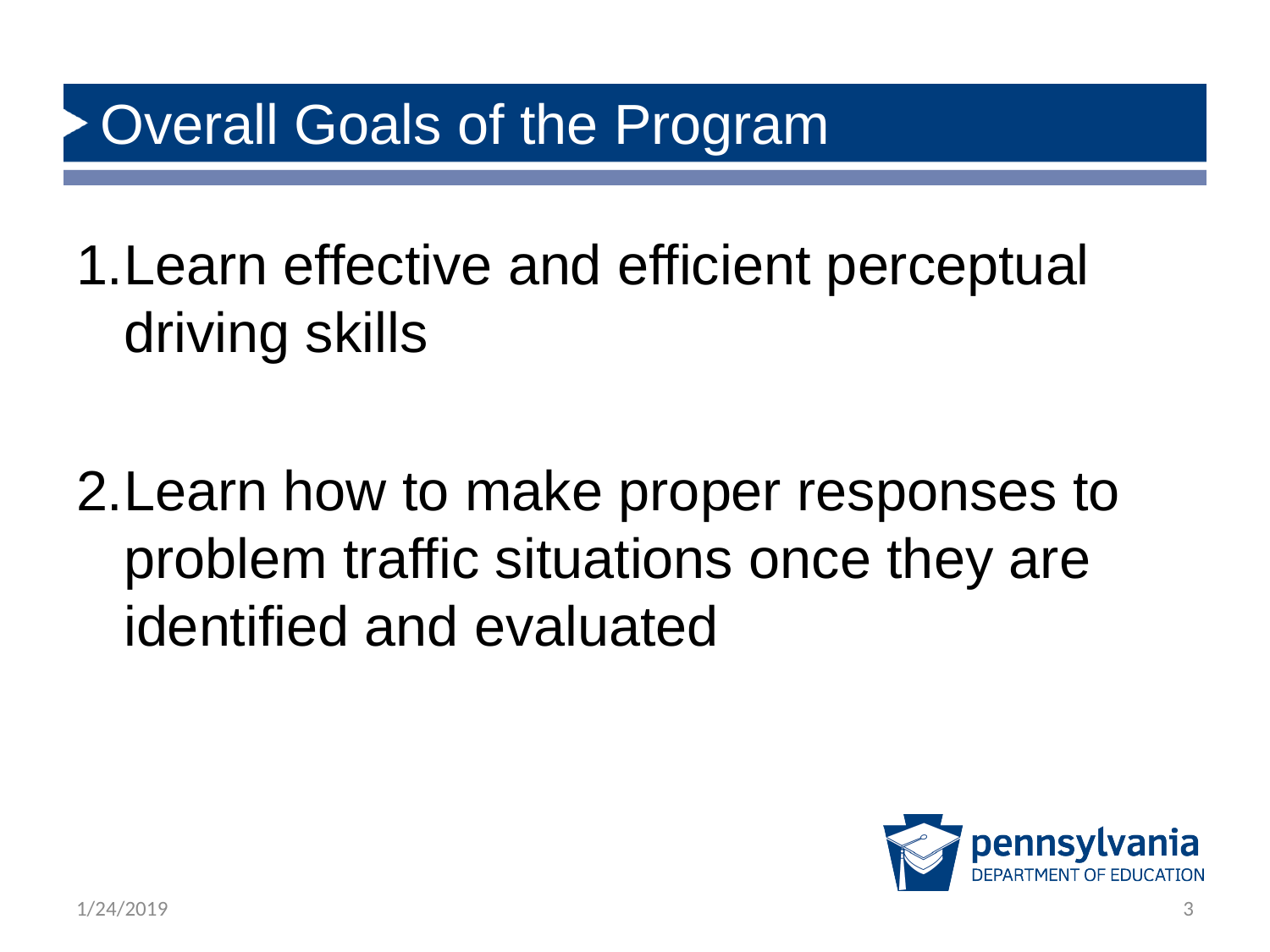

# Overall Goals of the Program
1.	Learn effective and efficient perceptual driving skills

2.	Learn how to make proper responses to problem traffic situations once they are identified and evaluated

1/24/2019
3